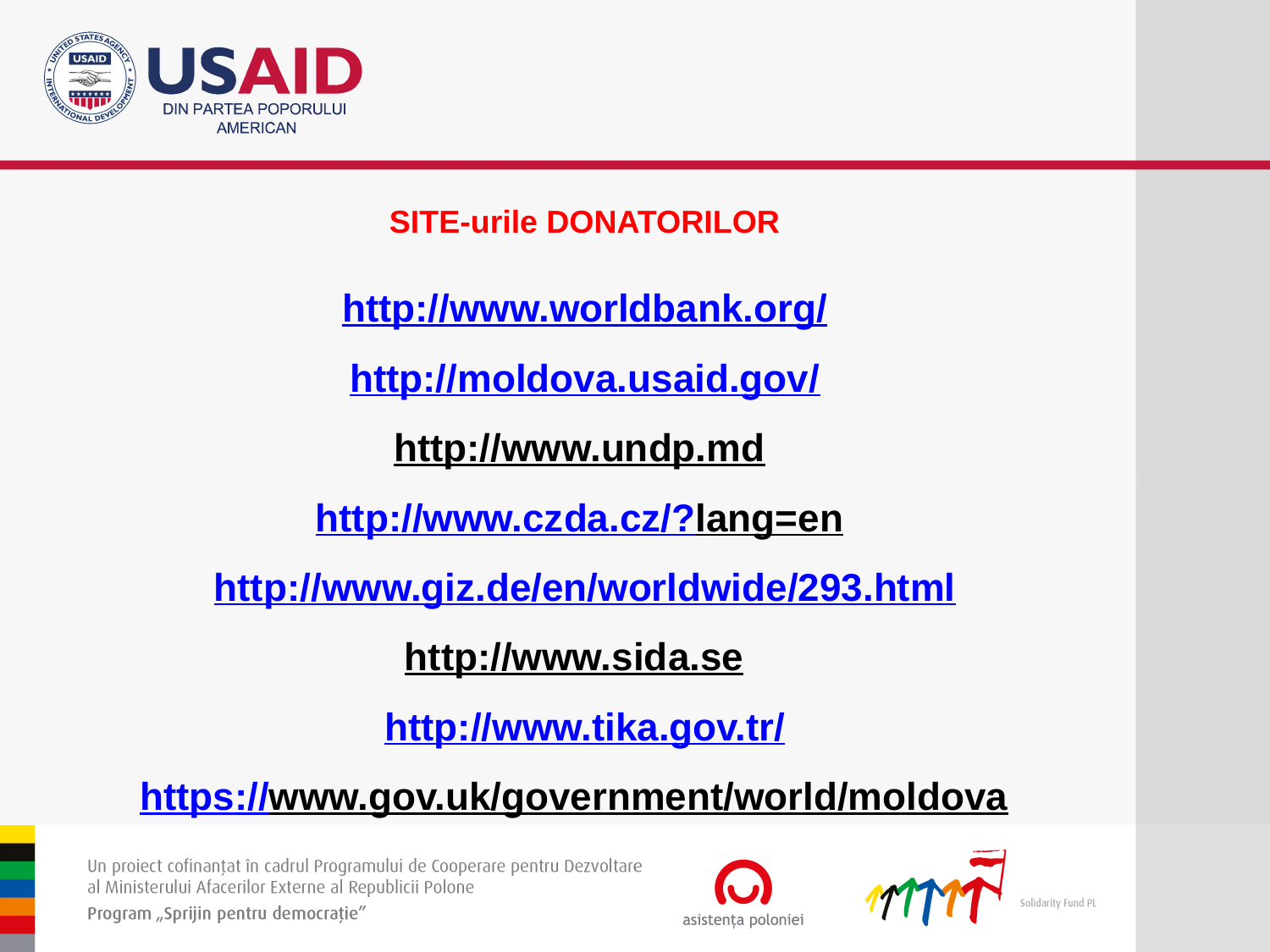

SITE-urile DONATORILOR

http://www.worldbank.org/
http://moldova.usaid.gov/
http://www.undp.md
http://www.czda.cz/?lang=en
http://www.giz.de/en/worldwide/293.html
http://www.sida.se
http://www.tika.gov.tr/
https://www.gov.uk/government/world/moldova